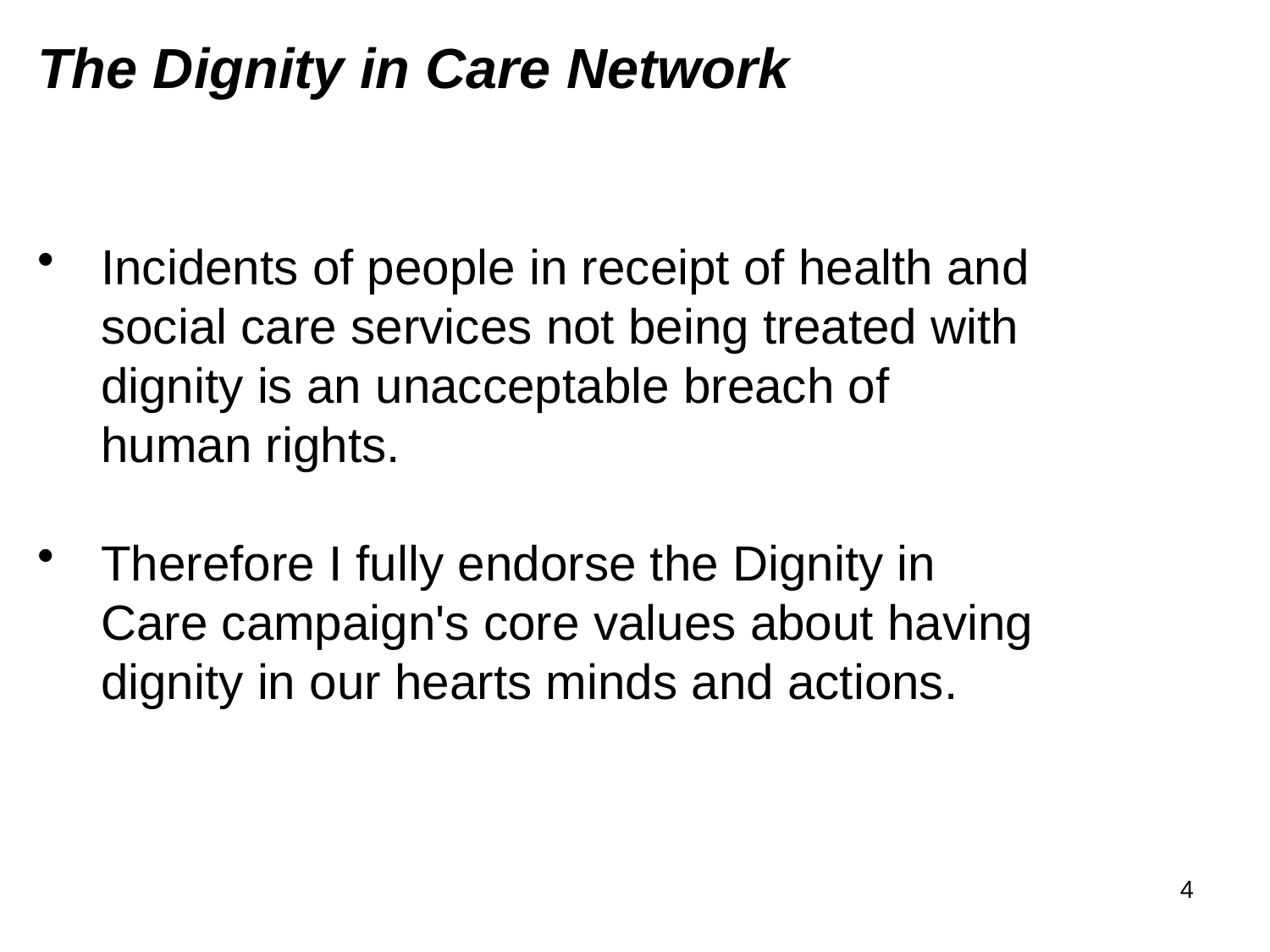

The Dignity in Care Network

Incidents of people in receipt of health and social care services not being treated with dignity is an unacceptable breach of human rights.

Therefore I fully endorse the Dignity in Care campaign's core values about having dignity in our hearts minds and actions.

4